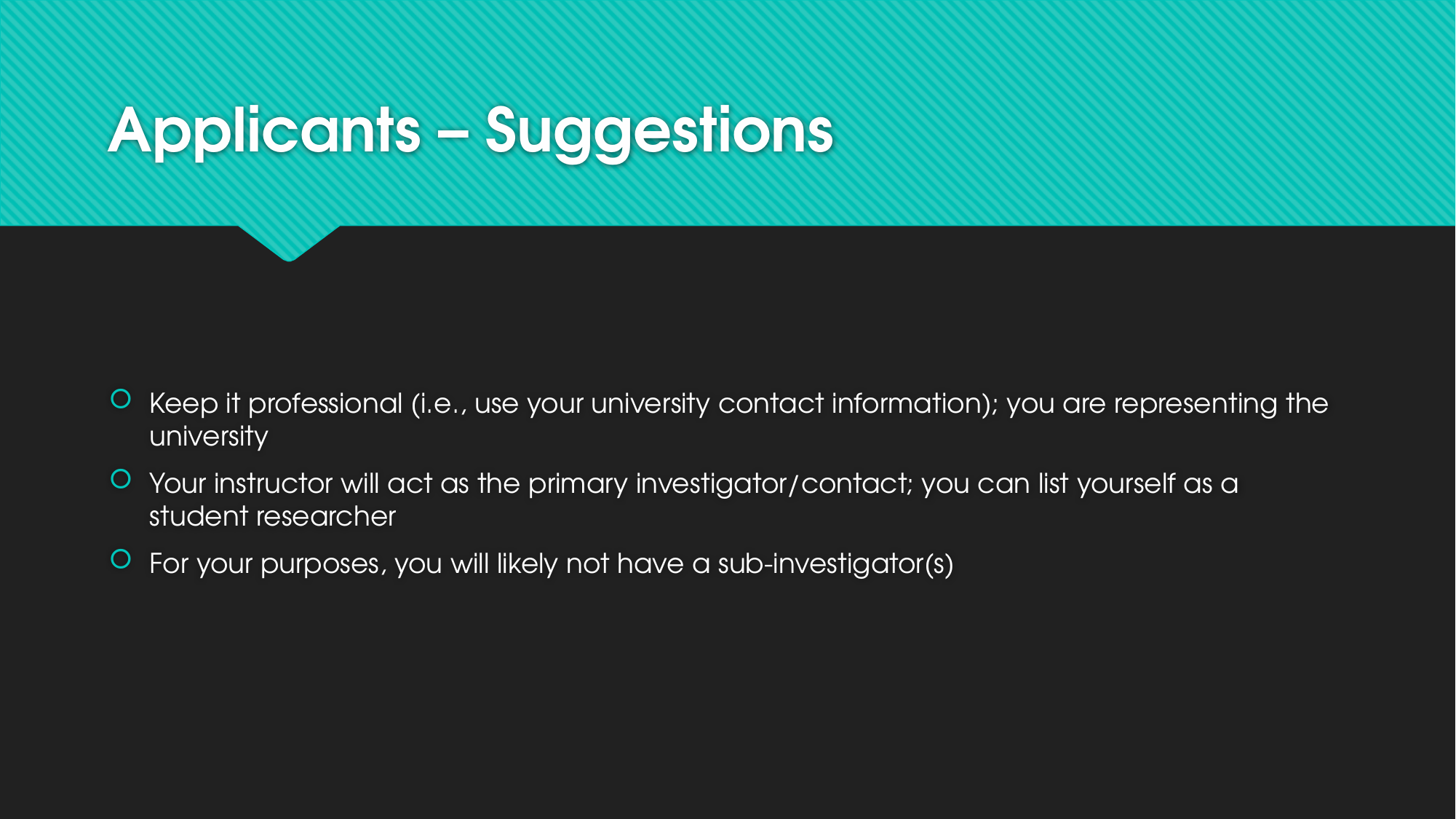

# Applicants – Suggestions
Keep it professional (i.e., use your university contact information); you are representing the university
Your instructor will act as the primary investigator/contact; you can list yourself as a student researcher
For your purposes, you will likely not have a sub-investigator(s)